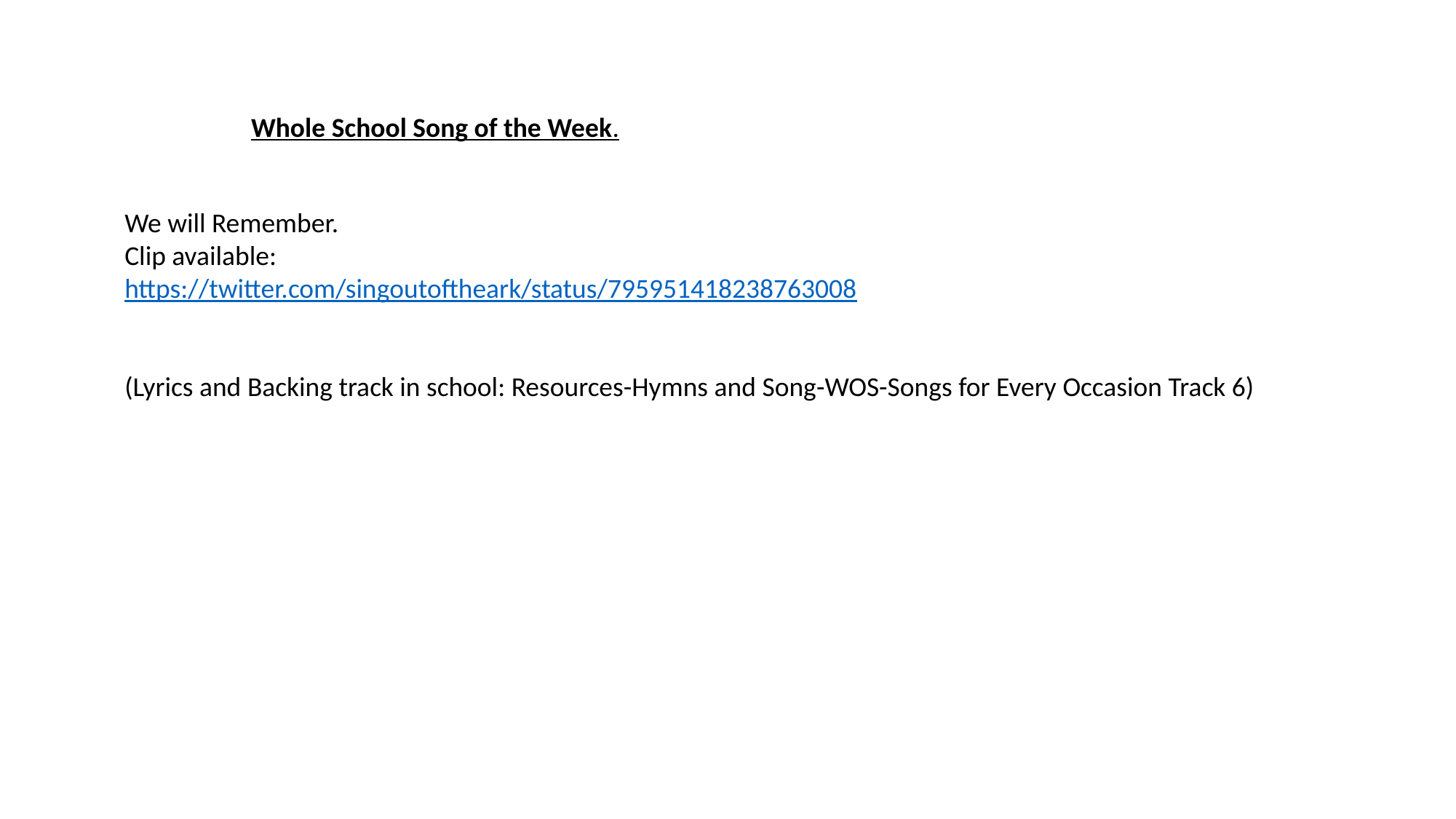

Whole School Song of the Week.
We will Remember.
Clip available:
https://twitter.com/singoutoftheark/status/795951418238763008

(Lyrics and Backing track in school: Resources-Hymns and Song-WOS-Songs for Every Occasion Track 6)